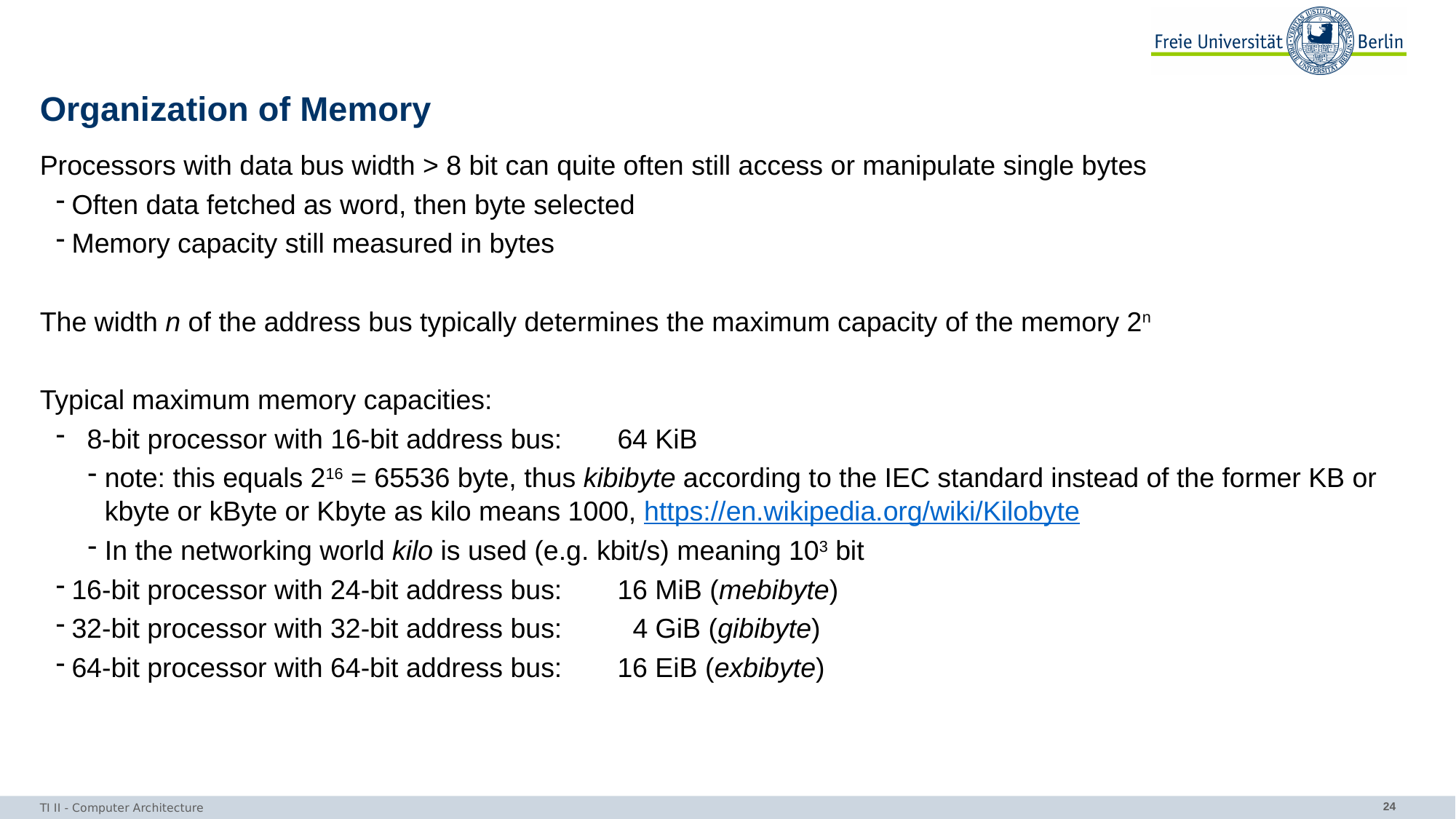

# Organization of Memory
Processors with data bus width > 8 bit can quite often still access or manipulate single bytes
Often data fetched as word, then byte selected
Memory capacity still measured in bytes

The width n of the address bus typically determines the maximum capacity of the memory 2n

Typical maximum memory capacities:
  8-bit processor with 16-bit address bus:	64 KiB
note: this equals 216 = 65536 byte, thus kibibyte according to the IEC standard instead of the former KB or kbyte or kByte or Kbyte as kilo means 1000, https://en.wikipedia.org/wiki/Kilobyte
In the networking world kilo is used (e.g. kbit/s) meaning 103 bit
16-bit processor with 24-bit address bus:	16 MiB (mebibyte)
32-bit processor with 32-bit address bus:	  4 GiB (gibibyte)
64-bit processor with 64-bit address bus:	16 EiB (exbibyte)
TI II - Computer Architecture